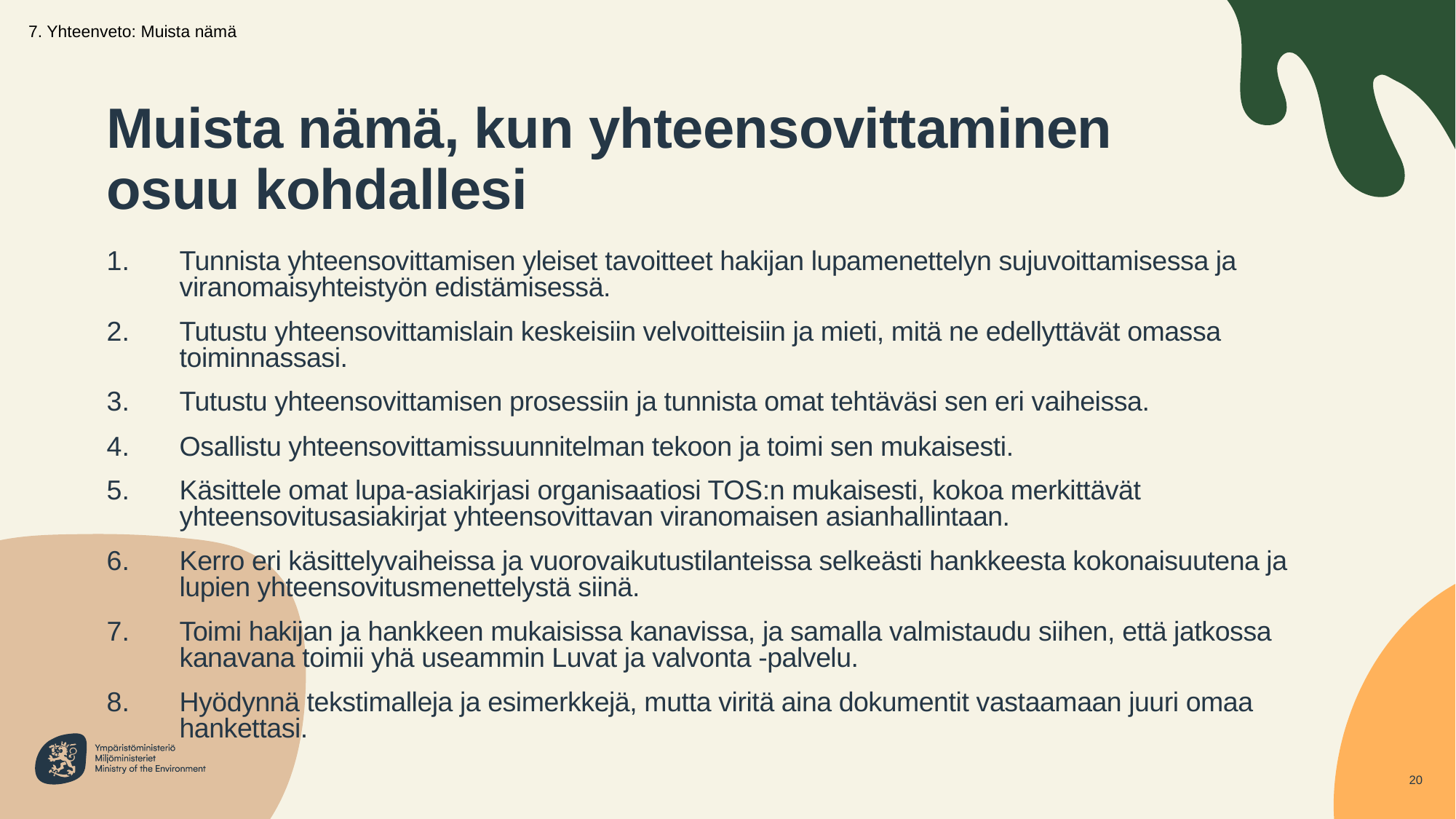

7. Yhteenveto: Muista nämä
# Muista nämä, kun yhteensovittaminen osuu kohdallesi
Tunnista yhteensovittamisen yleiset tavoitteet hakijan lupamenettelyn sujuvoittamisessa ja viranomaisyhteistyön edistämisessä.
Tutustu yhteensovittamislain keskeisiin velvoitteisiin ja mieti, mitä ne edellyttävät omassa toiminnassasi.
Tutustu yhteensovittamisen prosessiin ja tunnista omat tehtäväsi sen eri vaiheissa.
Osallistu yhteensovittamissuunnitelman tekoon ja toimi sen mukaisesti.
Käsittele omat lupa-asiakirjasi organisaatiosi TOS:n mukaisesti, kokoa merkittävät yhteensovitusasiakirjat yhteensovittavan viranomaisen asianhallintaan.
Kerro eri käsittelyvaiheissa ja vuorovaikutustilanteissa selkeästi hankkeesta kokonaisuutena ja lupien yhteensovitusmenettelystä siinä.
Toimi hakijan ja hankkeen mukaisissa kanavissa, ja samalla valmistaudu siihen, että jatkossa kanavana toimii yhä useammin Luvat ja valvonta -palvelu.
Hyödynnä tekstimalleja ja esimerkkejä, mutta viritä aina dokumentit vastaamaan juuri omaa hankettasi.

20